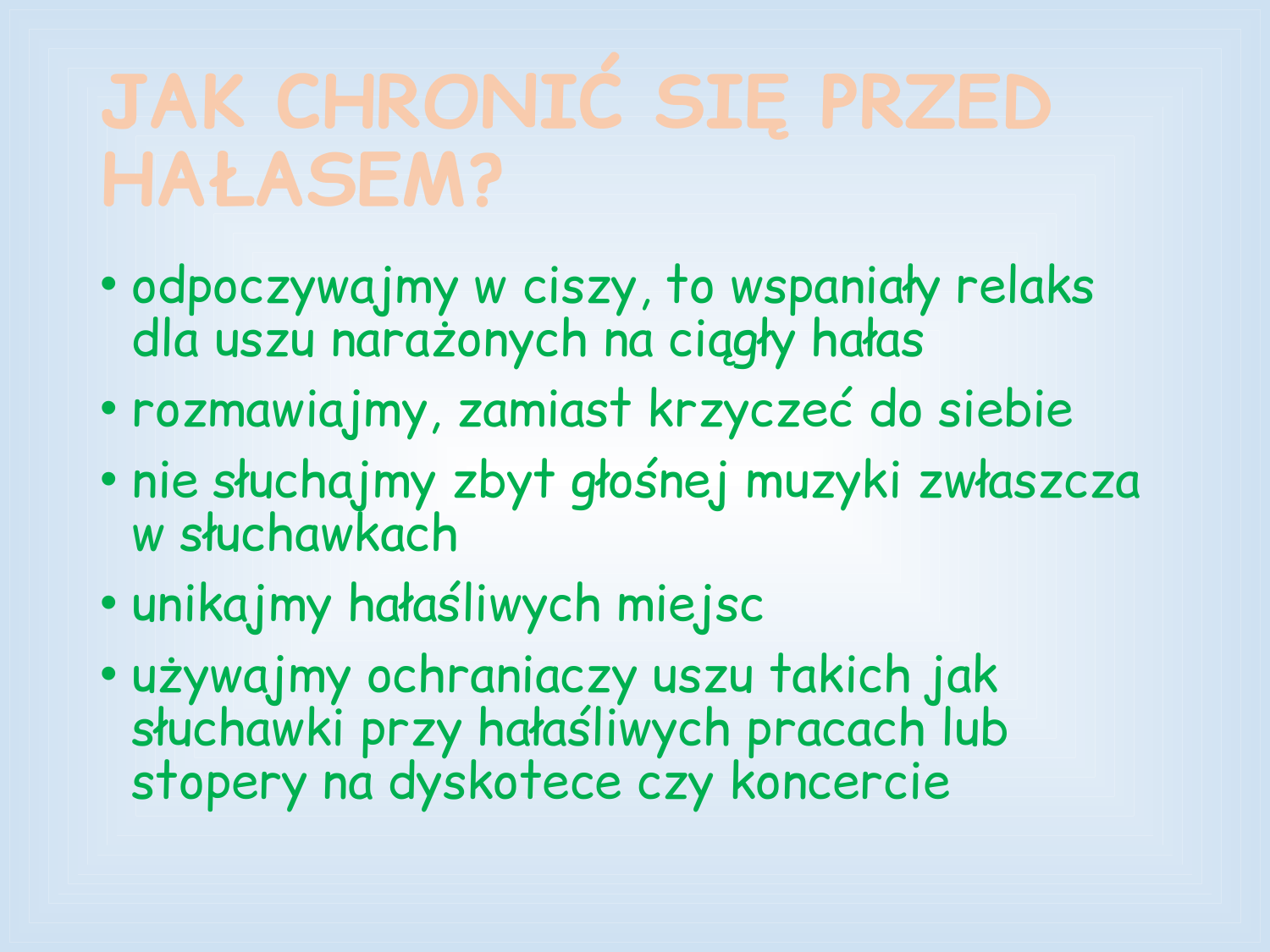

# JAK CHRONIĆ SIĘ PRZED HAŁASEM?
odpoczywajmy w ciszy, to wspaniały relaks dla uszu narażonych na ciągły hałas
rozmawiajmy, zamiast krzyczeć do siebie
nie słuchajmy zbyt głośnej muzyki zwłaszcza w słuchawkach
unikajmy hałaśliwych miejsc
używajmy ochraniaczy uszu takich jak słuchawki przy hałaśliwych pracach lub stopery na dyskotece czy koncercie